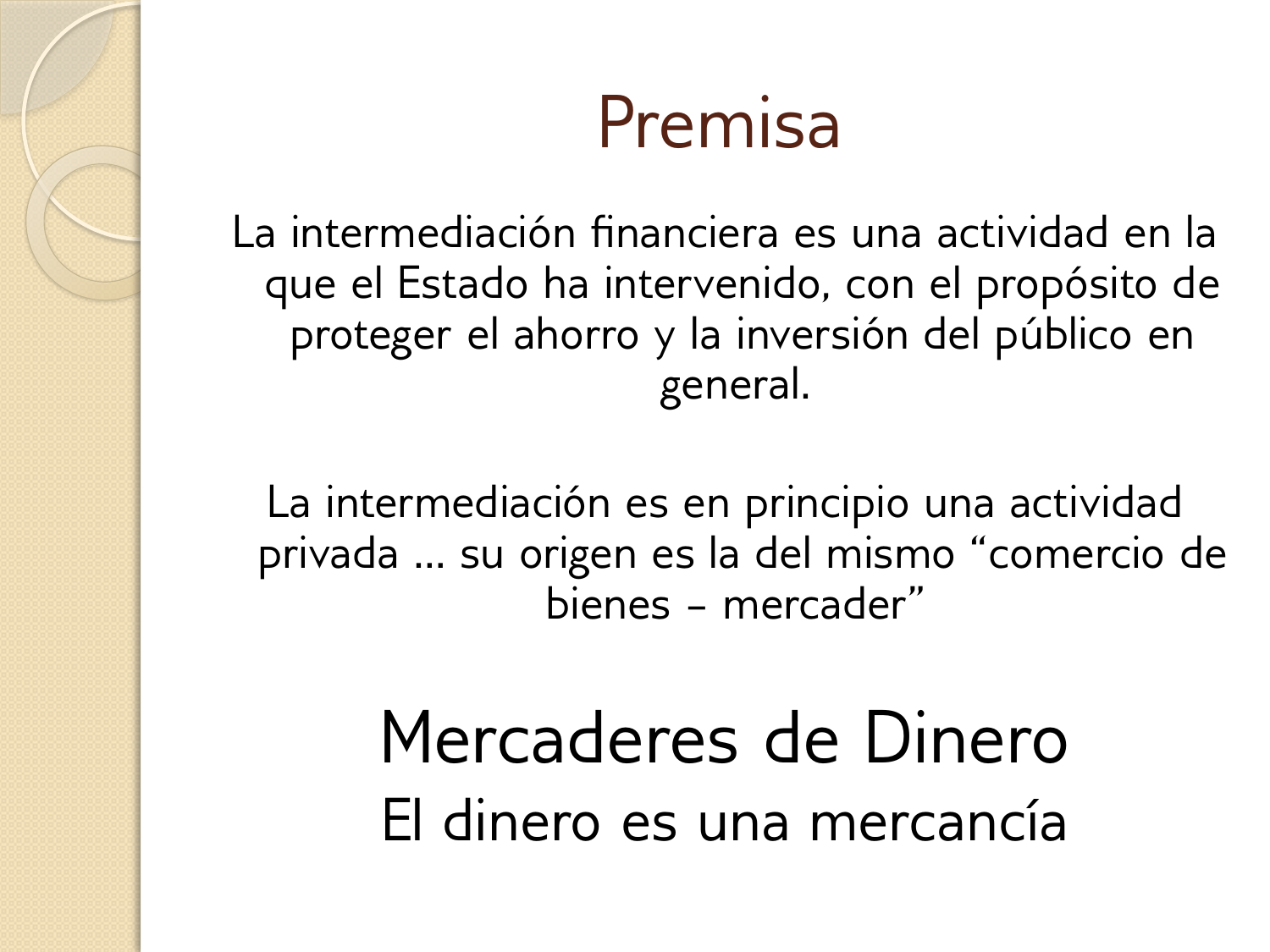

# Premisa
La intermediación financiera es una actividad en la que el Estado ha intervenido, con el propósito de proteger el ahorro y la inversión del público en general.

La intermediación es en principio una actividad privada … su origen es la del mismo “comercio de bienes – mercader”

Mercaderes de Dinero
El dinero es una mercancía